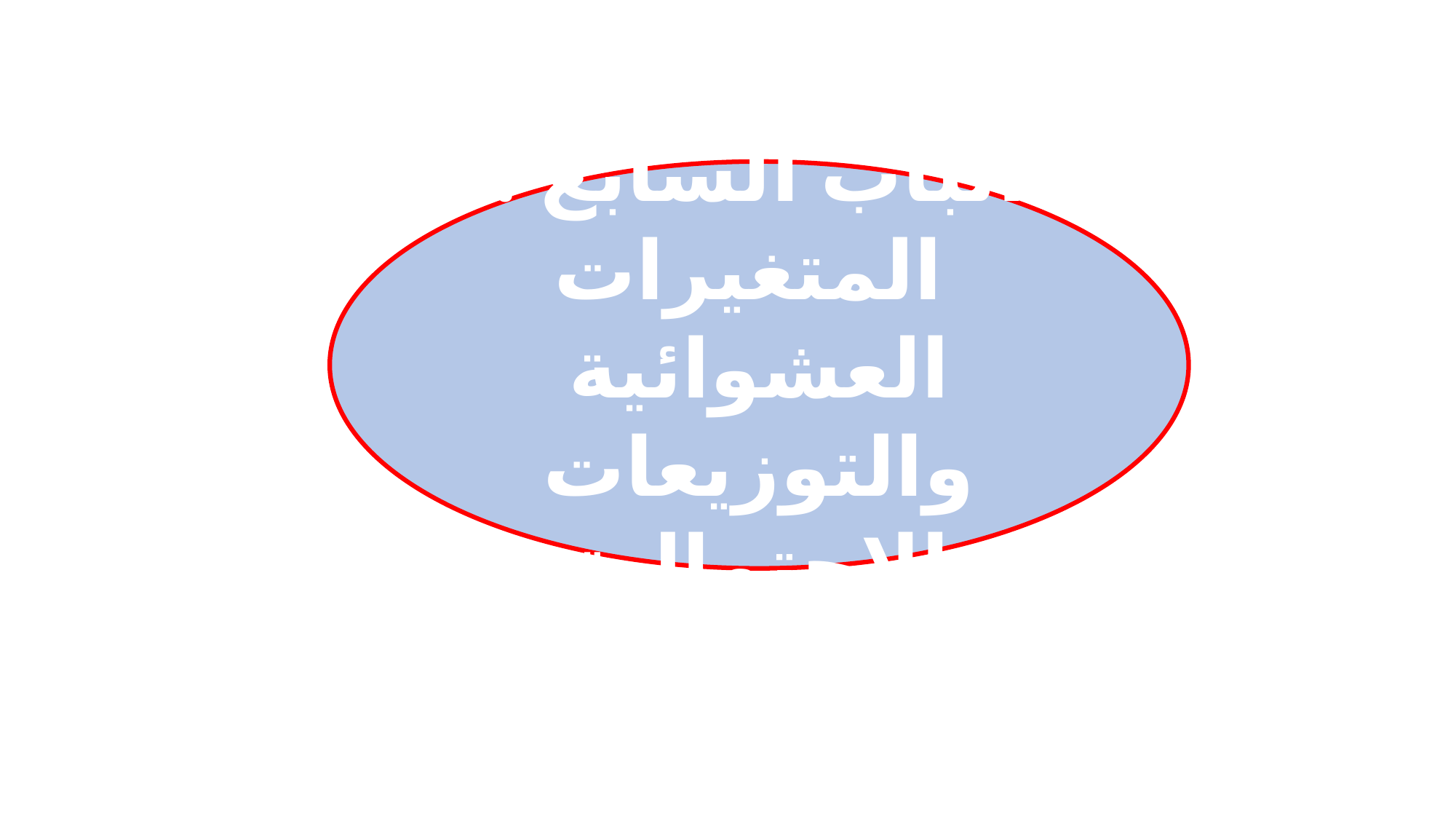

الباب السابع :
 المتغيرات العشوائية والتوزيعات الاحتمالية